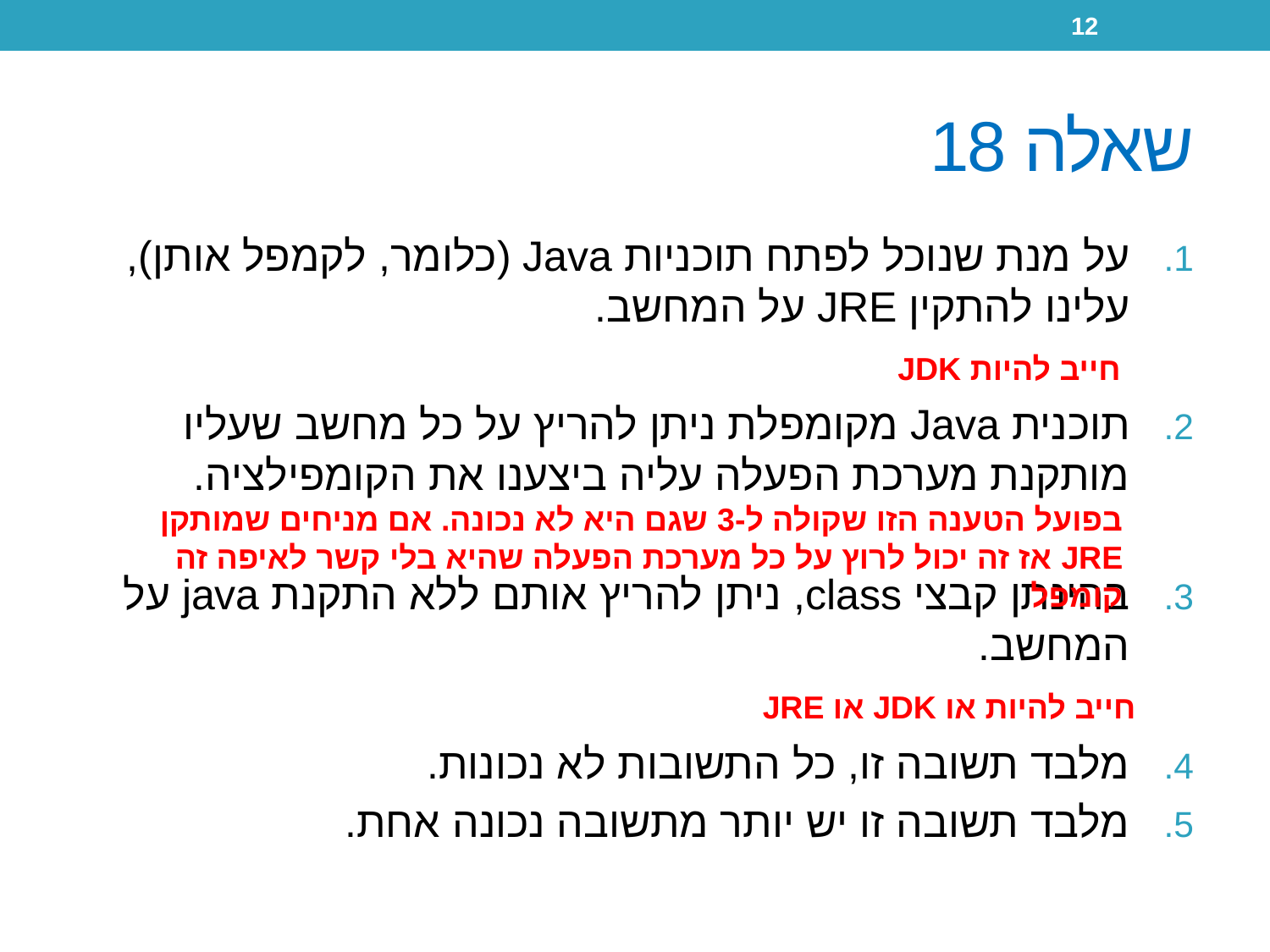

12
# שאלה 18
על מנת שנוכל לפתח תוכניות Java (כלומר, לקמפל אותן), עלינו להתקין JRE על המחשב.

תוכנית Java מקומפלת ניתן להריץ על כל מחשב שעליו מותקנת מערכת הפעלה עליה ביצענו את הקומפילציה.

בהינתן קבצי class, ניתן להריץ אותם ללא התקנת java על המחשב.

מלבד תשובה זו, כל התשובות לא נכונות.
מלבד תשובה זו יש יותר מתשובה נכונה אחת.

חייב להיות JDK
בפועל הטענה הזו שקולה ל-3 שגם היא לא נכונה. אם מניחים שמותקן JRE אז זה יכול לרוץ על כל מערכת הפעלה שהיא בלי קשר לאיפה זה קומפל
חייב להיות או JDK או JRE